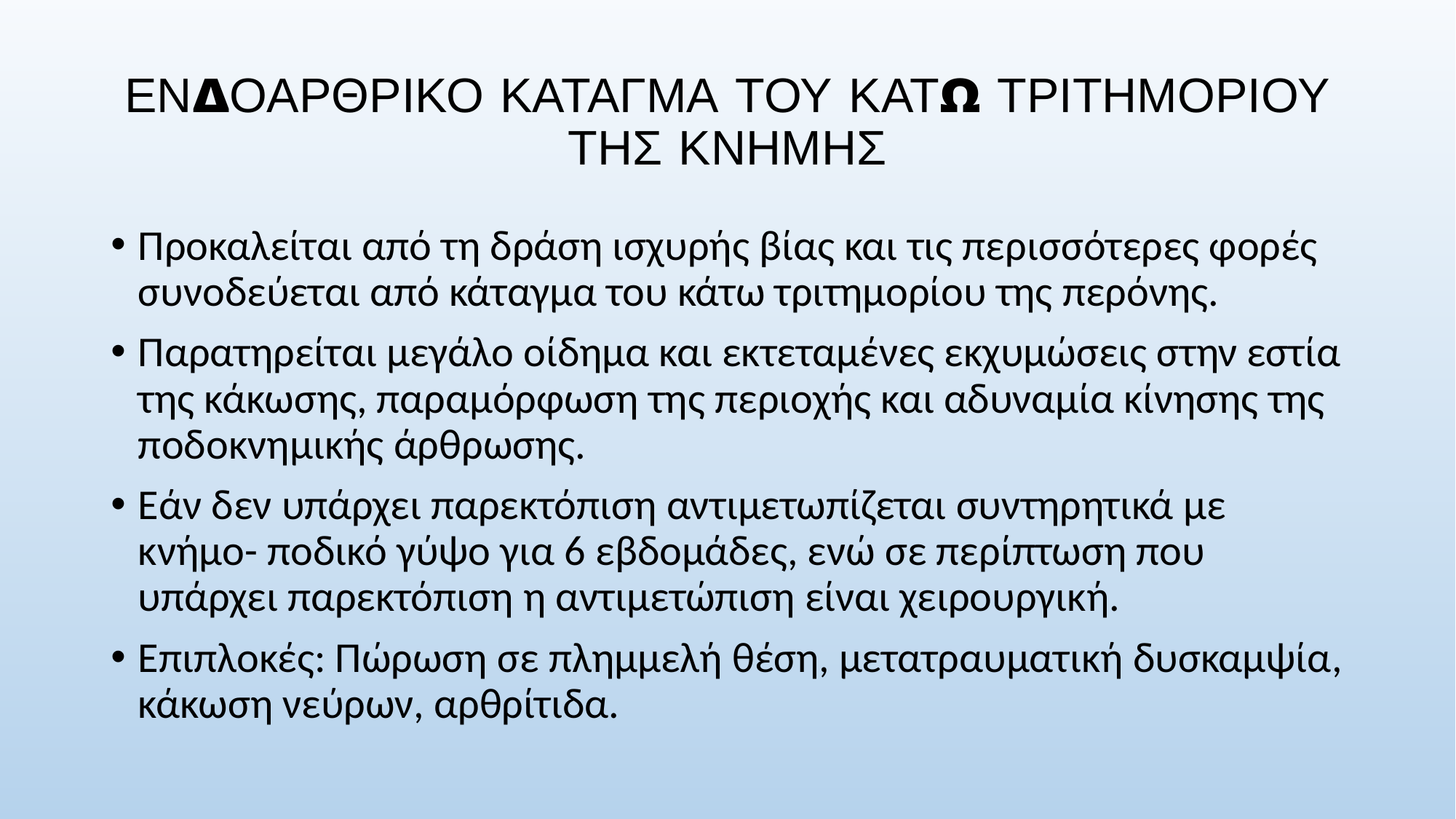

# ΕΝΔΟΑΡΘΡΙΚΟ ΚΑΤΑΓΜΑ ΤΟΥ ΚΑΤΩ ΤΡΙΤΗΜΟΡΙΟΥ ΤΗΣ ΚΝΗΜΗΣ
Προκαλείται από τη δράση ισχυρής βίας και τις περισσότερες φορές συνοδεύεται από κάταγμα του κάτω τριτημορίου της περόνης.
Παρατηρείται μεγάλο οίδημα και εκτεταμένες εκχυμώσεις στην εστία της κάκωσης, παραμόρφωση της περιοχής και αδυναμία κίνησης της ποδοκνημικής άρθρωσης.
Εάν δεν υπάρχει παρεκτόπιση αντιμετωπίζεται συντηρητικά με κνήμο- ποδικό γύψο για 6 εβδομάδες, ενώ σε περίπτωση που υπάρχει παρεκτόπιση η αντιμετώπιση είναι χειρουργική.
Επιπλοκές: Πώρωση σε πλημμελή θέση, μετατραυματική δυσκαμψία, κάκωση νεύρων, αρθρίτιδα.